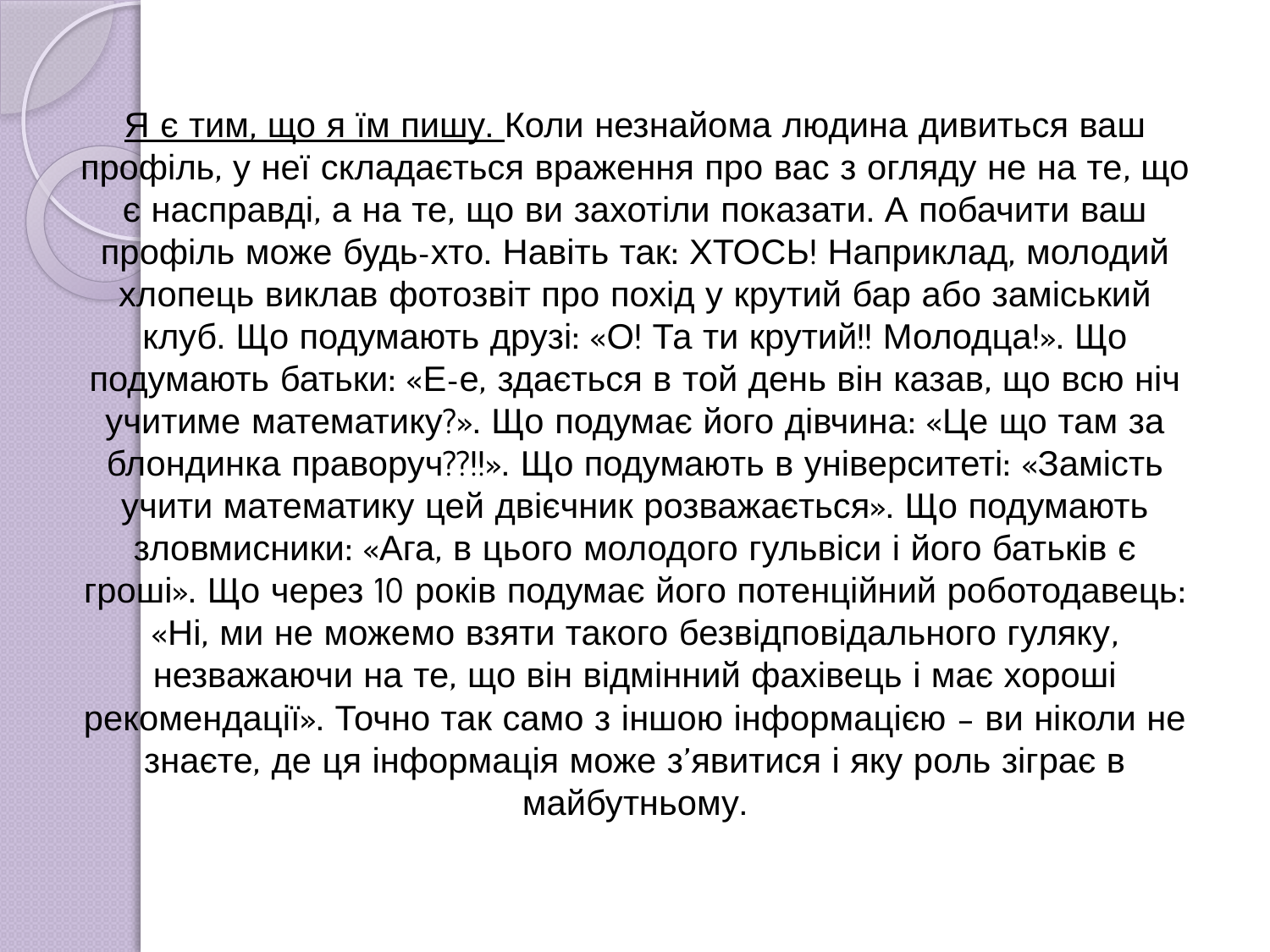

# Я є тим, що я їм пишу. Коли незнайома людина дивиться ваш профіль, у неї складається враження про вас з огляду не на те, що є насправді, а на те, що ви захотіли показати. А побачити ваш профіль може будь-хто. Навіть так: ХТОСЬ! Наприклад, молодий хлопець виклав фотозвіт про похід у крутий бар або заміський клуб. Що подумають друзі: «О! Та ти крутий!! Молодца!». Що подумають батьки: «Е-е, здається в той день він казав, що всю ніч учитиме математику?». Що подумає його дівчина: «Це що там за блондинка праворуч??!!». Що подумають в університеті: «Замість учити математику цей двієчник розважається». Що подумають зловмисники: «Ага, в цього молодого гульвіси і його батьків є гроші». Що через 10 років подумає його потенційний роботодавець: «Ні, ми не можемо взяти такого безвідповідального гуляку, незважаючи на те, що він відмінний фахівець і має хороші рекомендації». Точно так само з іншою інформацією – ви ніколи не знаєте, де ця інформація може з’явитися і яку роль зіграє в майбутньому.